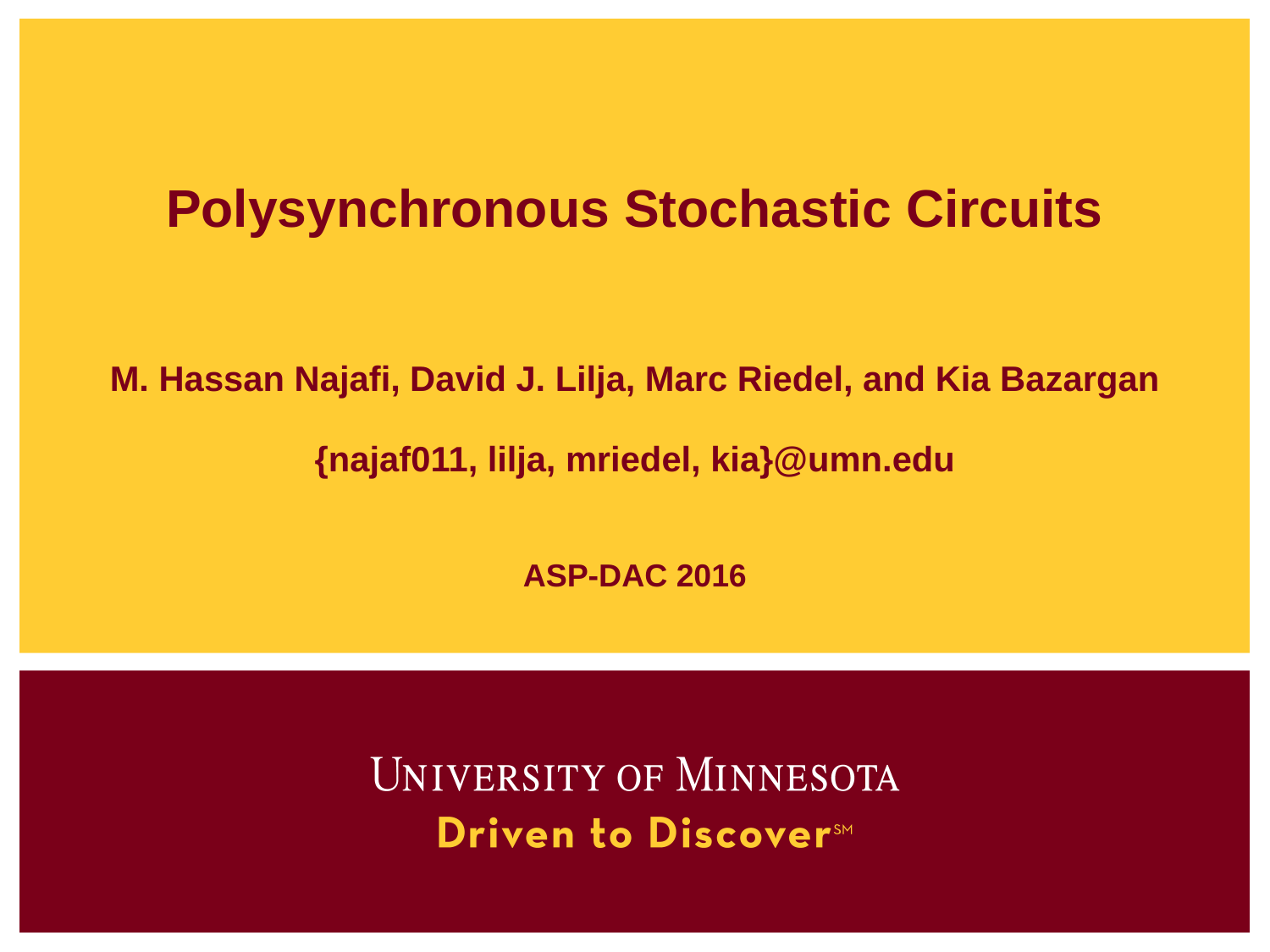

# Polysynchronous Stochastic Circuits M. Hassan Najafi, David J. Lilja, Marc Riedel, and Kia Bazargan {najaf011, lilja, mriedel, kia}@umn.edu ASP-DAC 2016